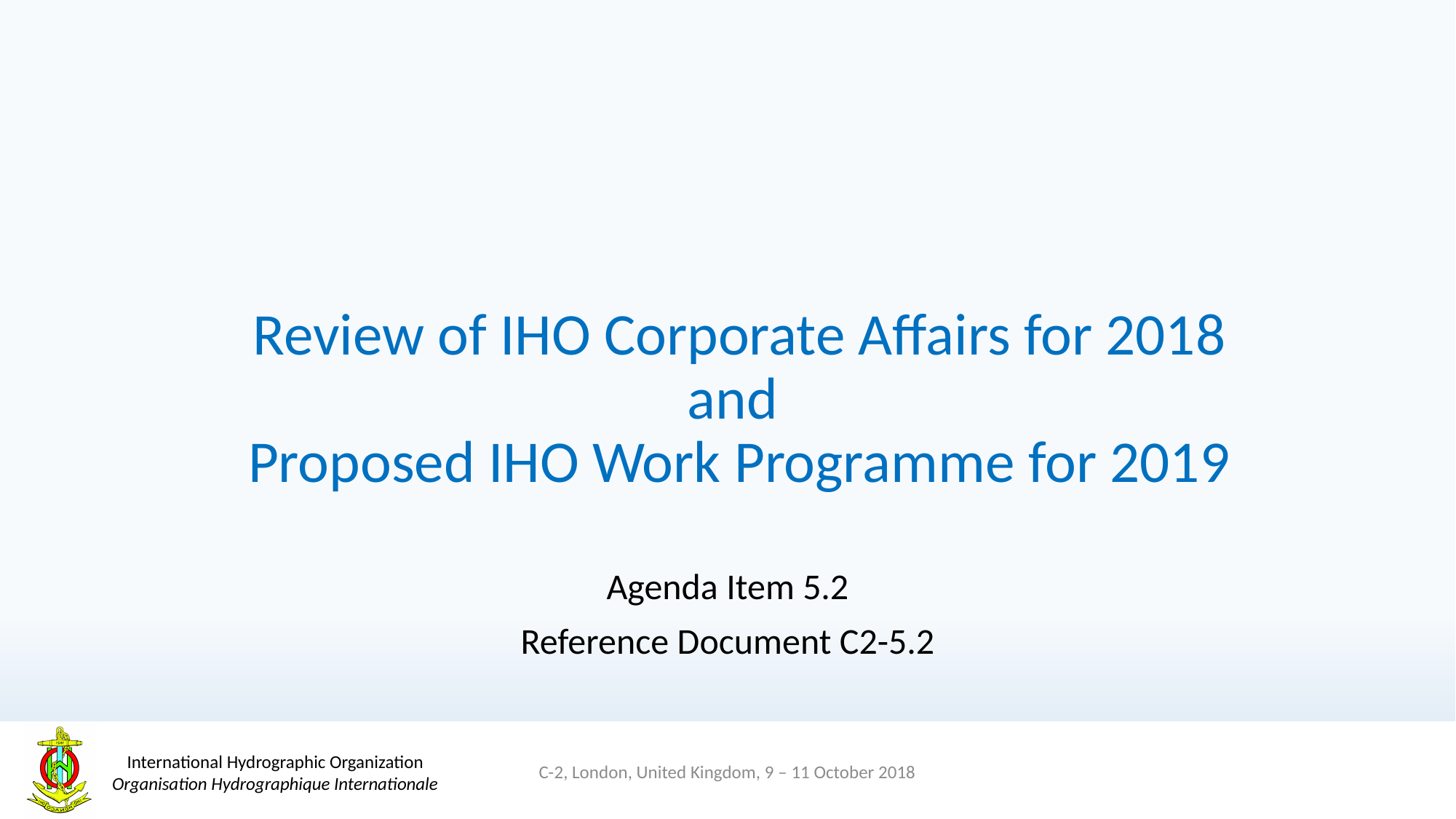

# Review of IHO Corporate Affairs for 2018 and Proposed IHO Work Programme for 2019
Agenda Item 5.2
Reference Document C2-5.2
C-2, London, United Kingdom, 9 – 11 October 2018